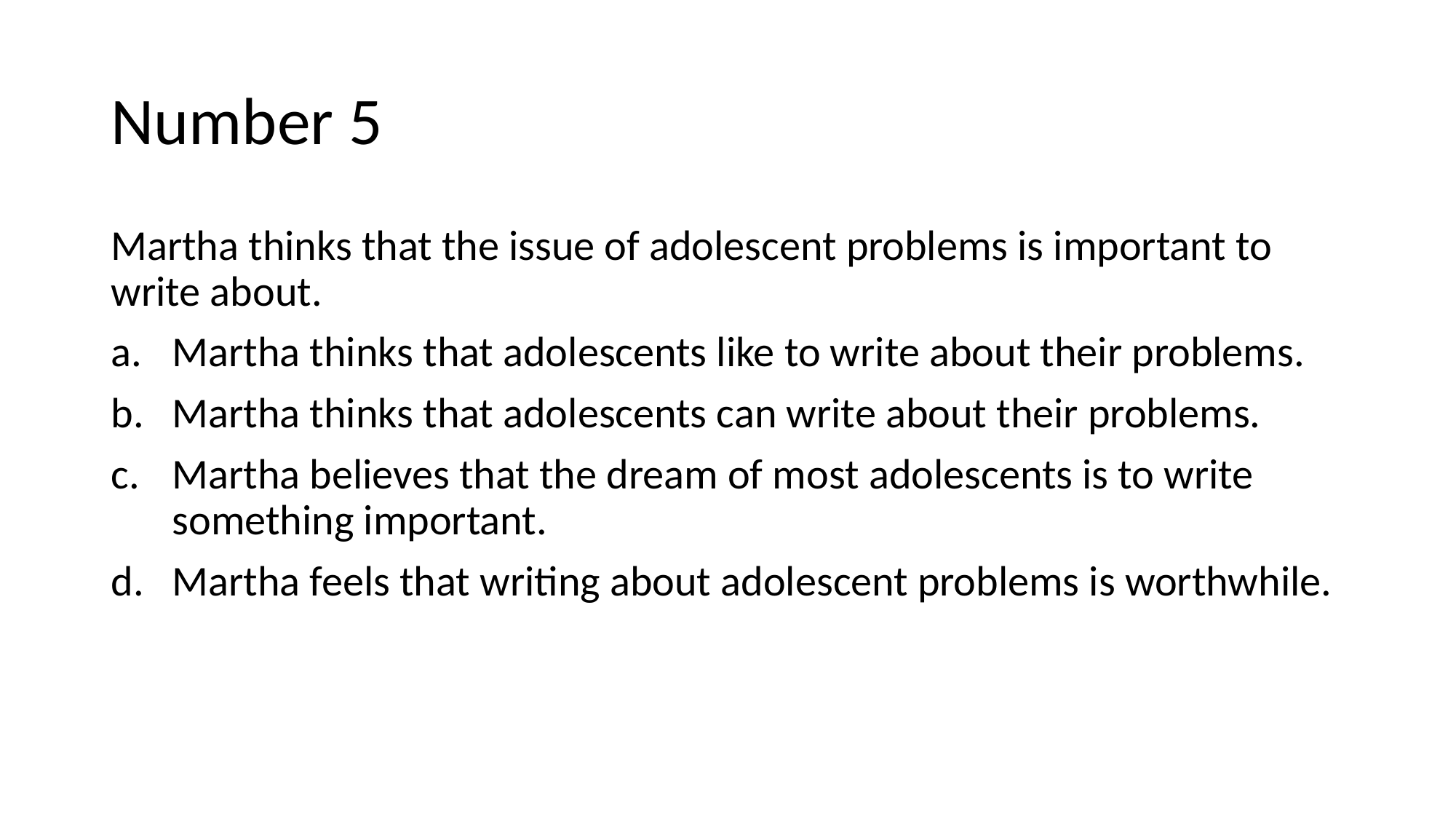

# Number 5
Martha thinks that the issue of adolescent problems is important to write about.
Martha thinks that adolescents like to write about their problems.
Martha thinks that adolescents can write about their problems.
Martha believes that the dream of most adolescents is to write something important.
Martha feels that writing about adolescent problems is worthwhile.